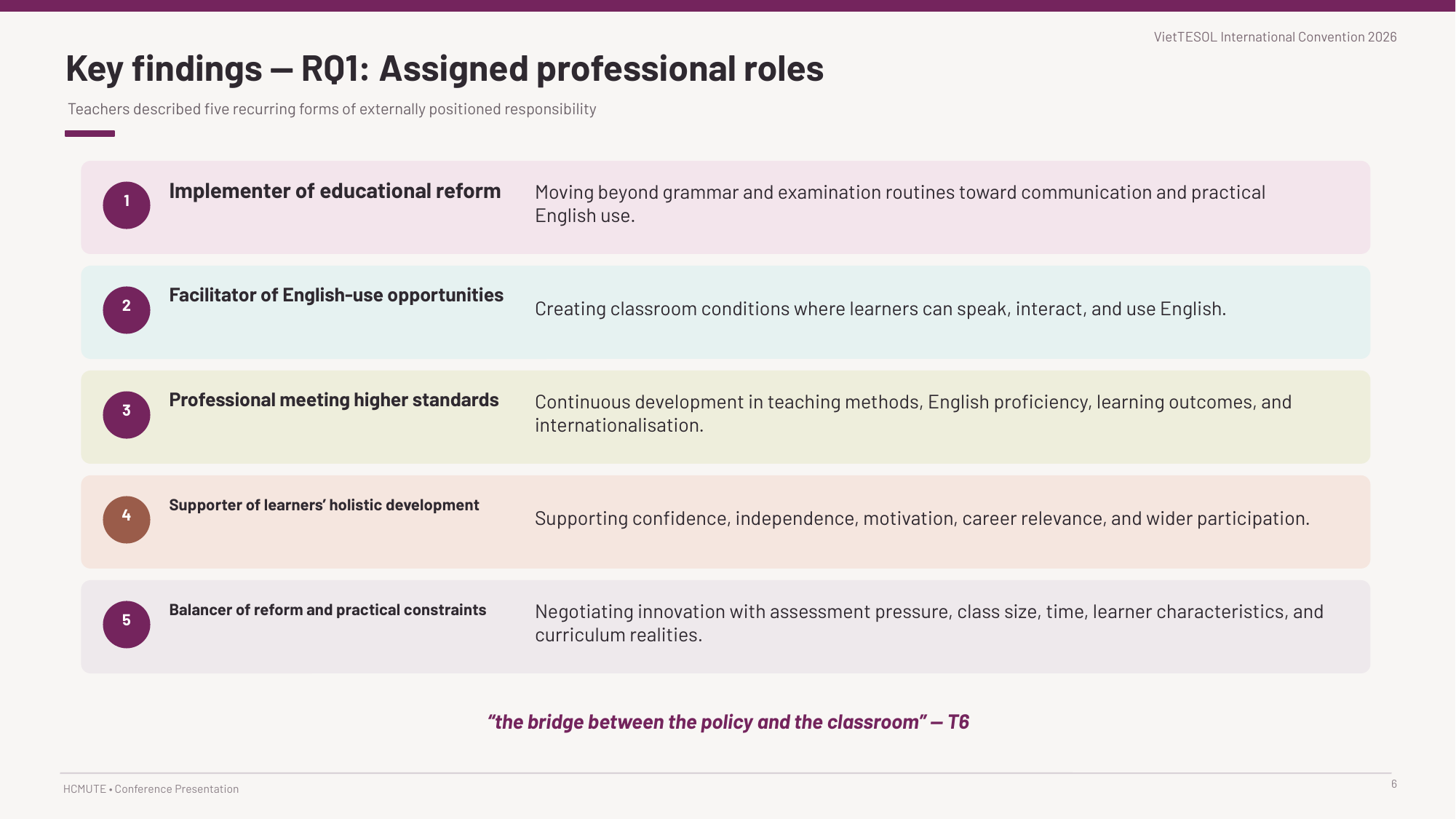

Key findings — RQ1: Assigned professional roles
Teachers described five recurring forms of externally positioned responsibility

Implementer of educational reform
Moving beyond grammar and examination routines toward communication and practical English use.

1

Facilitator of English-use opportunities
Creating classroom conditions where learners can speak, interact, and use English.

2

Professional meeting higher standards
Continuous development in teaching methods, English proficiency, learning outcomes, and internationalisation.

3

Supporter of learners’ holistic development
Supporting confidence, independence, motivation, career relevance, and wider participation.

4

Balancer of reform and practical constraints
Negotiating innovation with assessment pressure, class size, time, learner characteristics, and curriculum realities.

5
“the bridge between the policy and the classroom” — T6
6